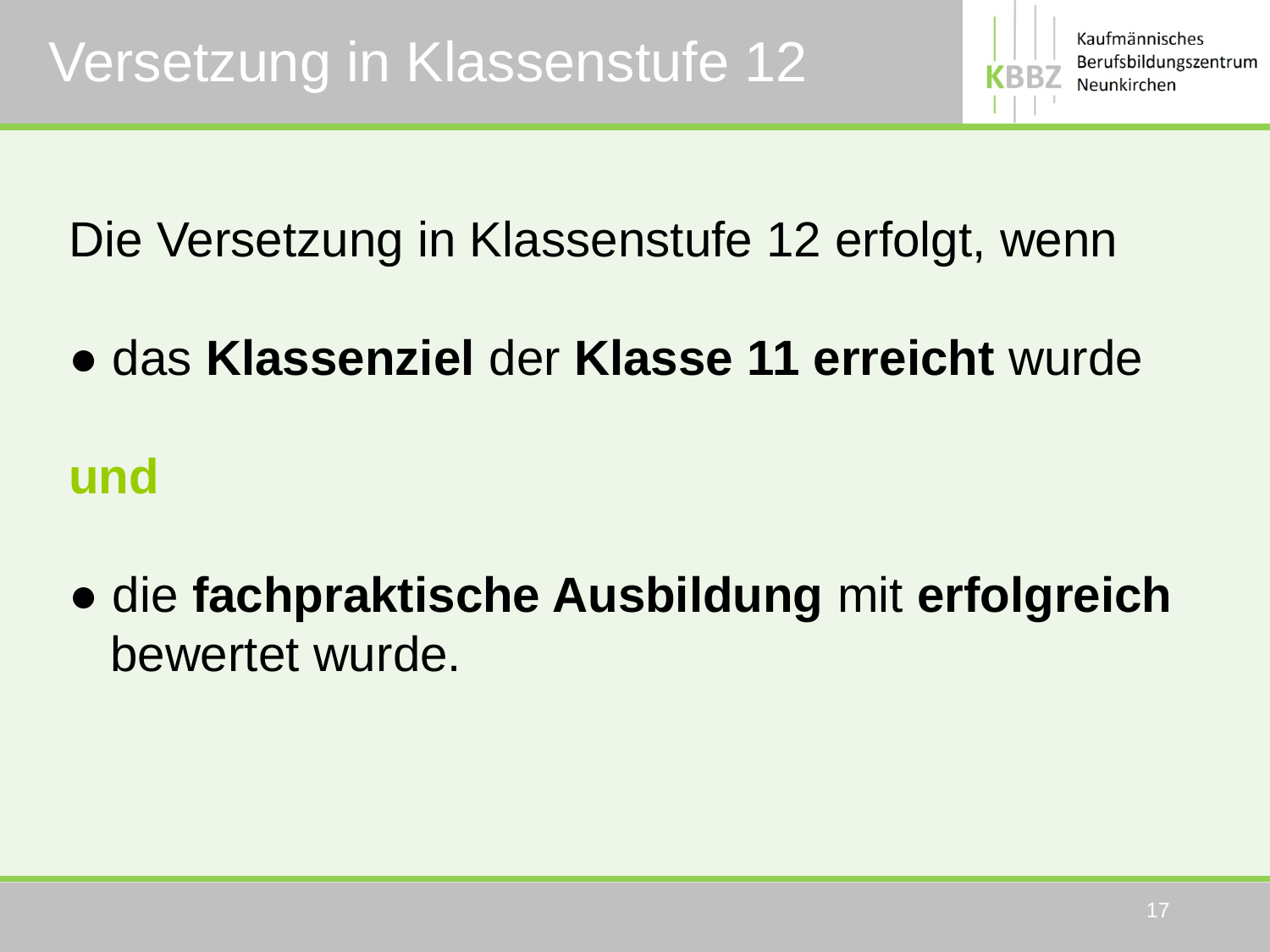

# Versetzung in Klassenstufe 12
Die Versetzung in Klassenstufe 12 erfolgt, wenn

● das Klassenziel der Klasse 11 erreicht wurde

und

● die fachpraktische Ausbildung mit erfolgreich
   bewertet wurde.
17